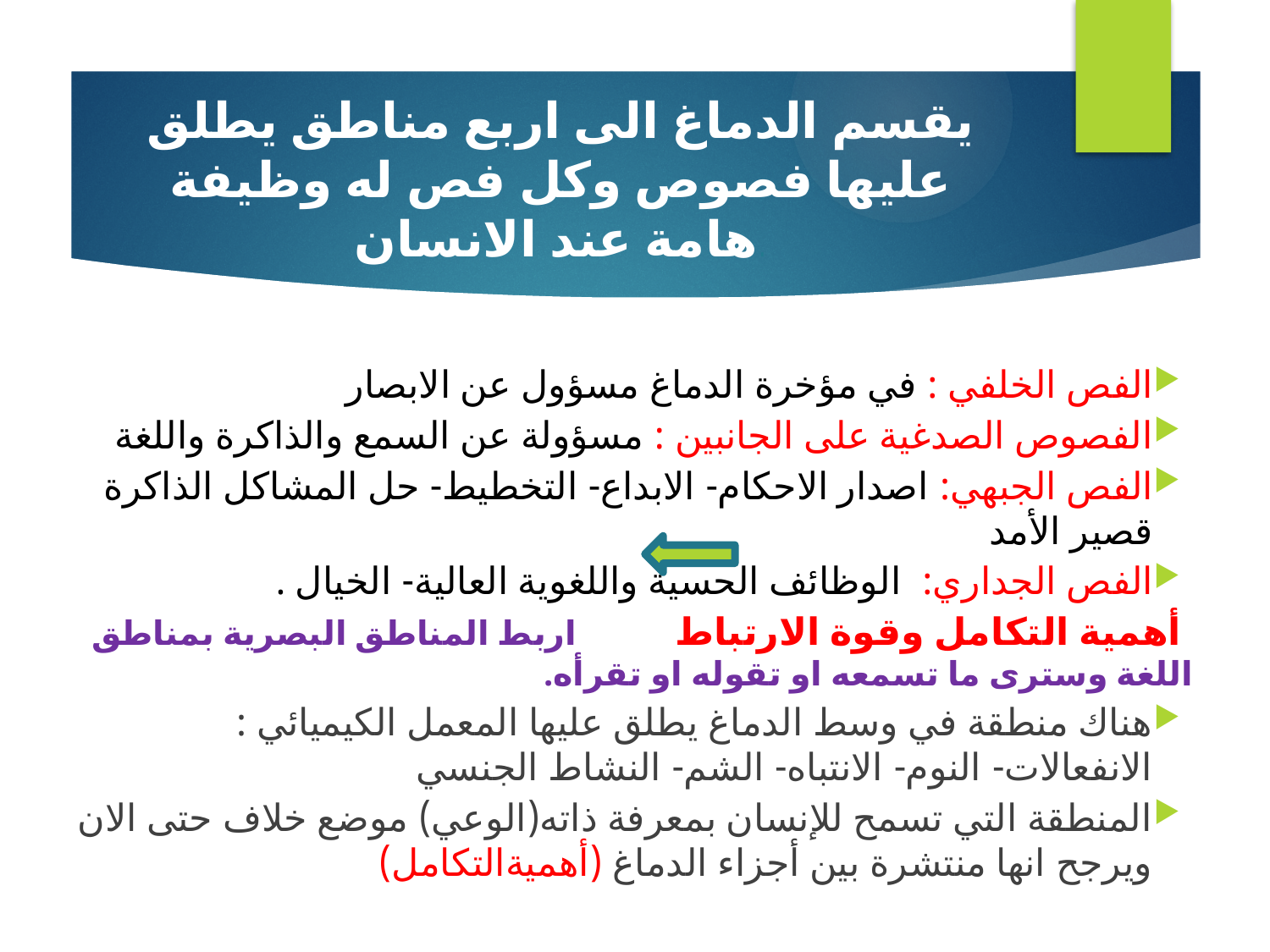

# يقسم الدماغ الى اربع مناطق يطلق عليها فصوص وكل فص له وظيفة هامة عند الانسان.
الفص الخلفي : في مؤخرة الدماغ مسؤول عن الابصار
الفصوص الصدغية على الجانبين : مسؤولة عن السمع والذاكرة واللغة
الفص الجبهي: اصدار الاحكام- الابداع- التخطيط- حل المشاكل الذاكرة قصير الأمد
الفص الجداري:  الوظائف الحسية واللغوية العالية- الخيال .
أهمية التكامل وقوة الارتباط          اربط المناطق البصرية بمناطق اللغة وسترى ما تسمعه او تقوله او تقرأه.
هناك منطقة في وسط الدماغ يطلق عليها المعمل الكيميائي : الانفعالات- النوم- الانتباه- الشم- النشاط الجنسي
المنطقة التي تسمح للإنسان بمعرفة ذاته(الوعي) موضع خلاف حتى الان ويرجح انها منتشرة بين أجزاء الدماغ (أهميةالتكامل)